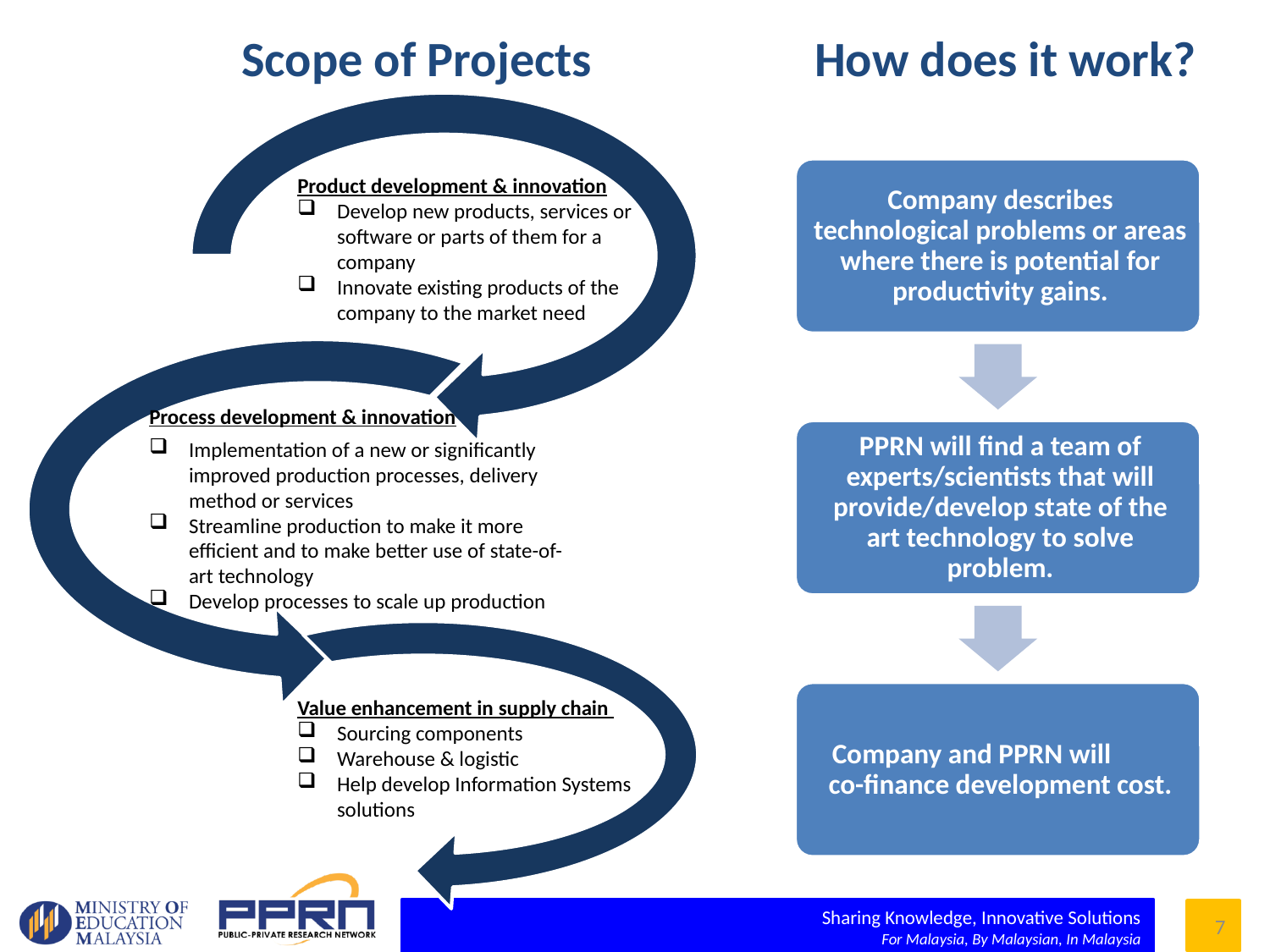

Scope of Projects
How does it work?

Product development & innovation
Develop new products, services or software or parts of them for a company
Innovate existing products of the company to the market need

Process development & innovation
Implementation of a new or significantly improved production processes, delivery method or services
Streamline production to make it more efficient and to make better use of state-of-art technology
Develop processes to scale up production

Value enhancement in supply chain
Sourcing components
Warehouse & logistic
Help develop Information Systems solutions

Company describes technological problems or areas where there is potential for productivity gains.

PPRN will find a team of experts/scientists that will provide/develop state of the art technology to solve problem.

Company and PPRN will          co-finance development cost.
7